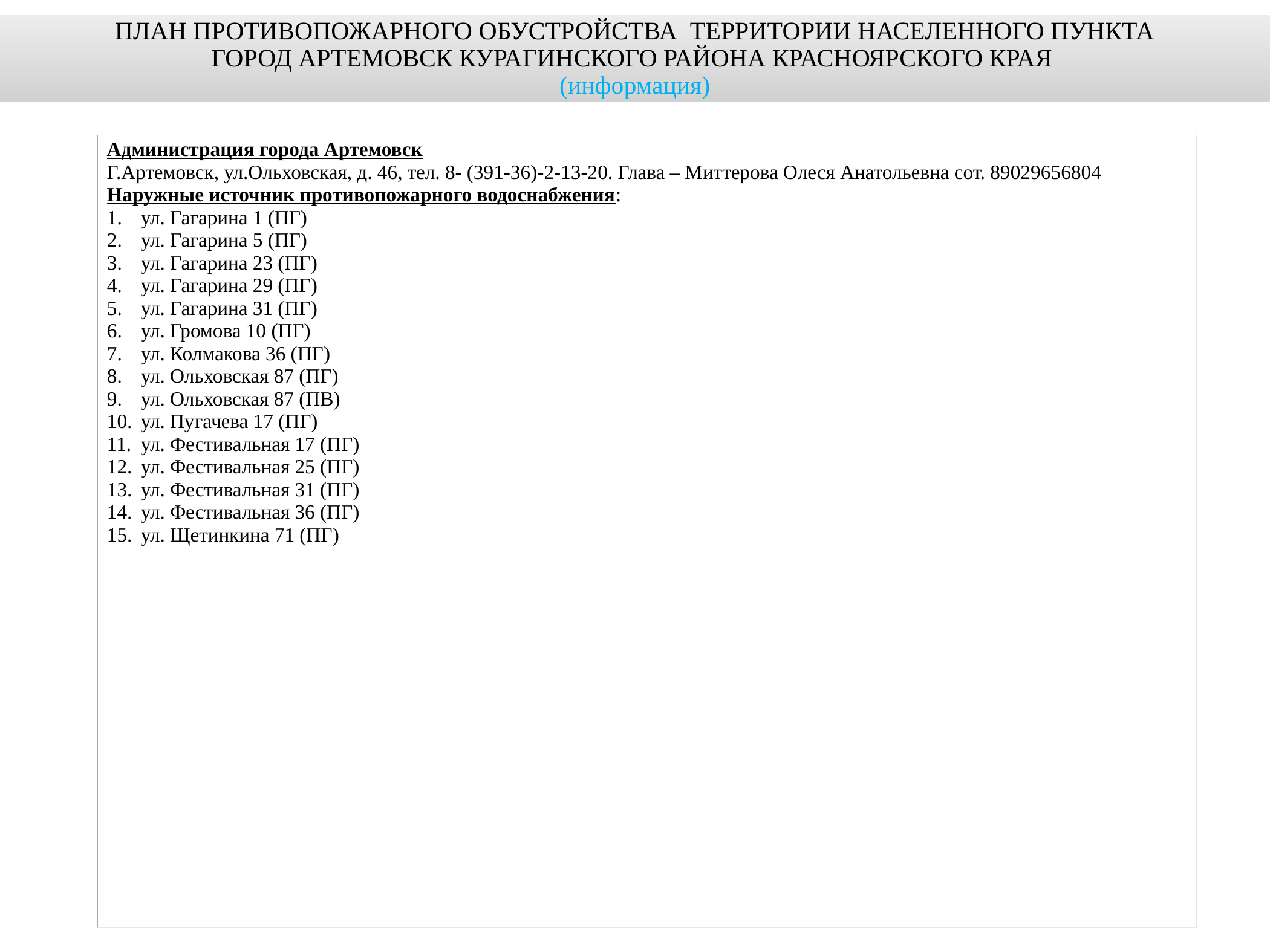

ПЛАН ПРОТИВОПОЖАРНОГО ОБУСТРОЙСТВА  ТЕРРИТОРИИ НАСЕЛЕННОГО ПУНКТА
ГОРОД АРТЕМОВСК КУРАГИНСКОГО РАЙОНА КРАСНОЯРСКОГО КРАЯ
(информация)
Администрация города Артемовск
Г.Артемовск, ул.Ольховская, д. 46, тел. 8- (391-36)-2-13-20. Глава – Миттерова Олеся Анатольевна сот. 89029656804
Наружные источник противопожарного водоснабжения:
ул. Гагарина 1 (ПГ)
ул. Гагарина 5 (ПГ)
ул. Гагарина 23 (ПГ)
ул. Гагарина 29 (ПГ)
ул. Гагарина 31 (ПГ)
ул. Громова 10 (ПГ)
ул. Колмакова 36 (ПГ)
ул. Ольховская 87 (ПГ)
ул. Ольховская 87 (ПВ)
ул. Пугачева 17 (ПГ)
ул. Фестивальная 17 (ПГ)
ул. Фестивальная 25 (ПГ)
ул. Фестивальная 31 (ПГ)
ул. Фестивальная 36 (ПГ)
ул. Щетинкина 71 (ПГ)